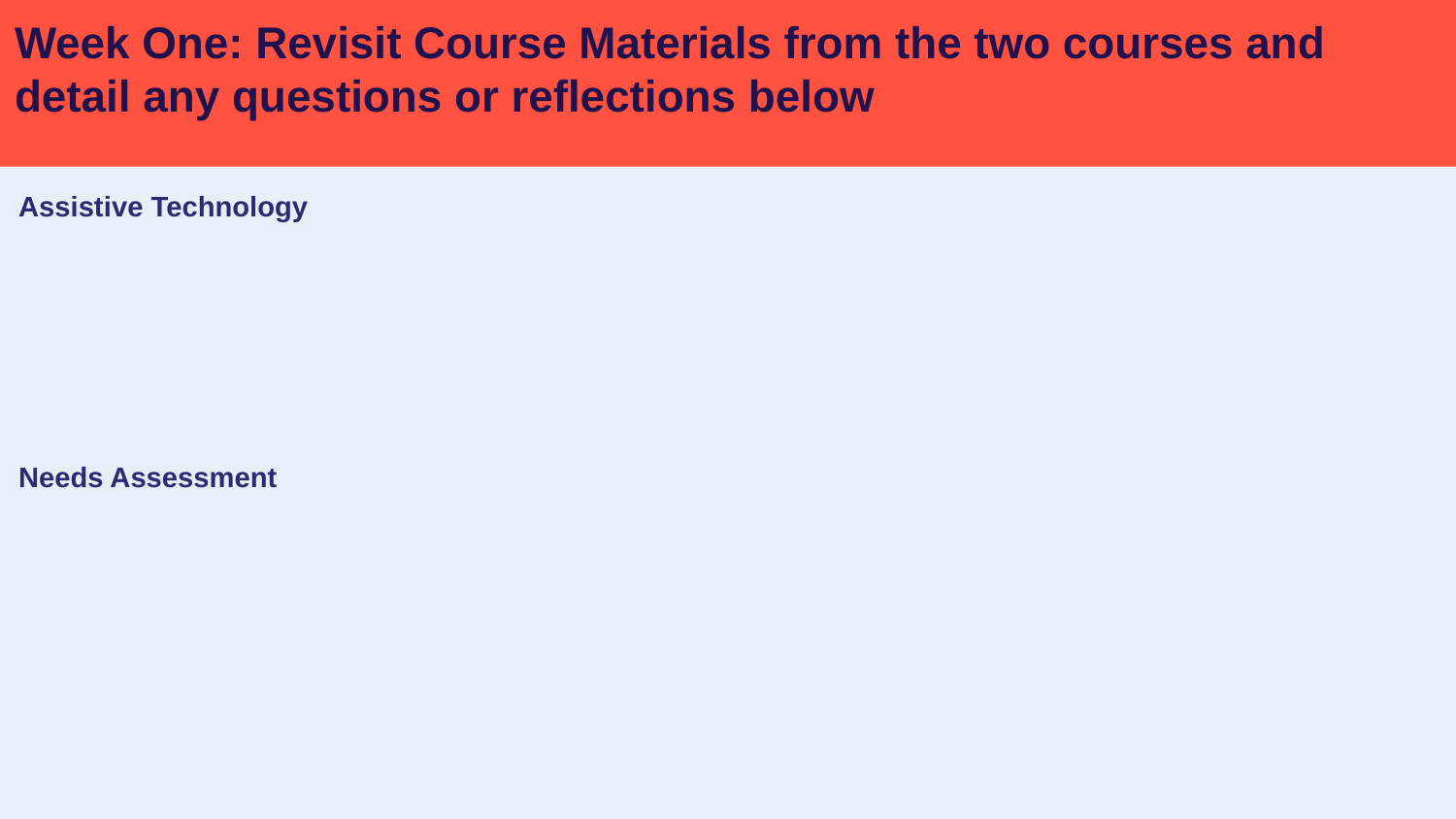

# Week One: Revisit Course Materials from the two courses and detail any questions or reflections below

Assistive Technology

Needs Assessment